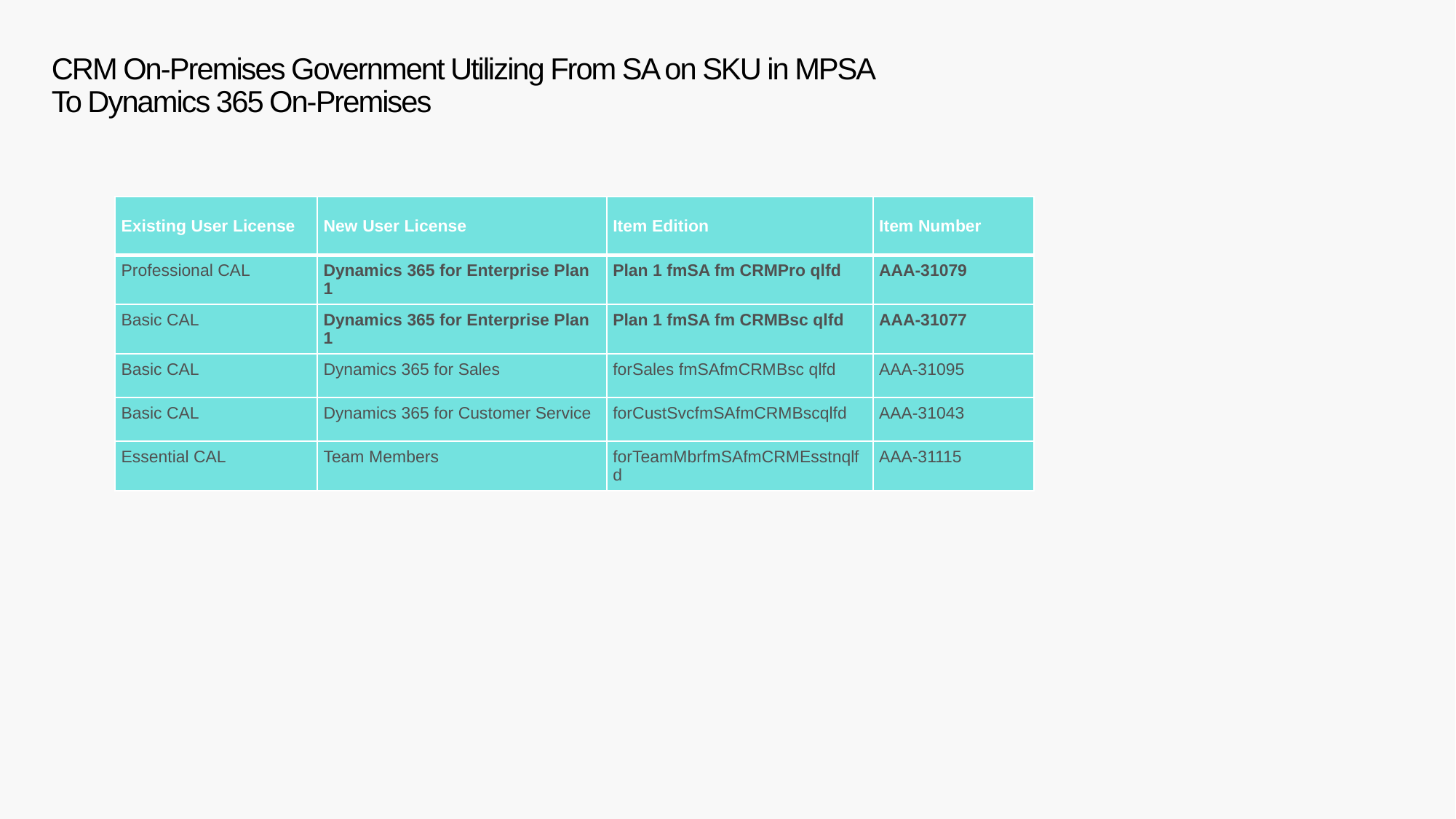

# CRM On-Premises Government Utilizing From SA on SKU in MPSA To Dynamics 365 On-Premises
| Existing User License | New User License | Item Edition | Item Number |
| --- | --- | --- | --- |
| Professional CAL | Dynamics 365 for Enterprise Plan 1 | Plan 1 fmSA fm CRMPro qlfd | AAA-31079 |
| Basic CAL | Dynamics 365 for Enterprise Plan 1 | Plan 1 fmSA fm CRMBsc qlfd | AAA-31077 |
| Basic CAL | Dynamics 365 for Sales | forSales fmSAfmCRMBsc qlfd | AAA-31095 |
| Basic CAL | Dynamics 365 for Customer Service | forCustSvcfmSAfmCRMBscqlfd | AAA-31043 |
| Essential CAL | Team Members | forTeamMbrfmSAfmCRMEsstnqlfd | AAA-31115 |